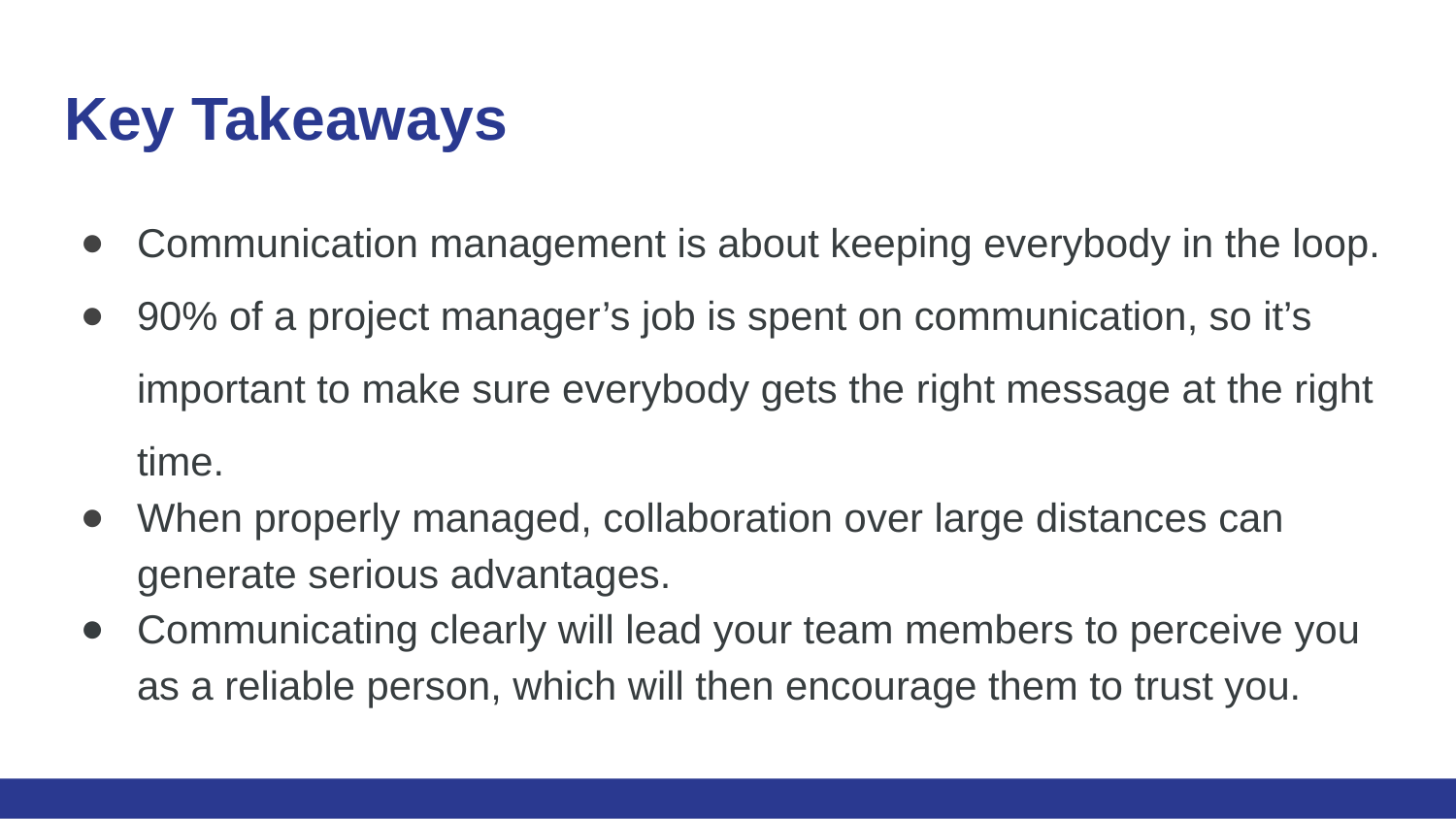

# Key Takeaways
Communication management is about keeping everybody in the loop.
90% of a project manager’s job is spent on communication, so it’s important to make sure everybody gets the right message at the right time.
When properly managed, collaboration over large distances can generate serious advantages.
Communicating clearly will lead your team members to perceive you as a reliable person, which will then encourage them to trust you.